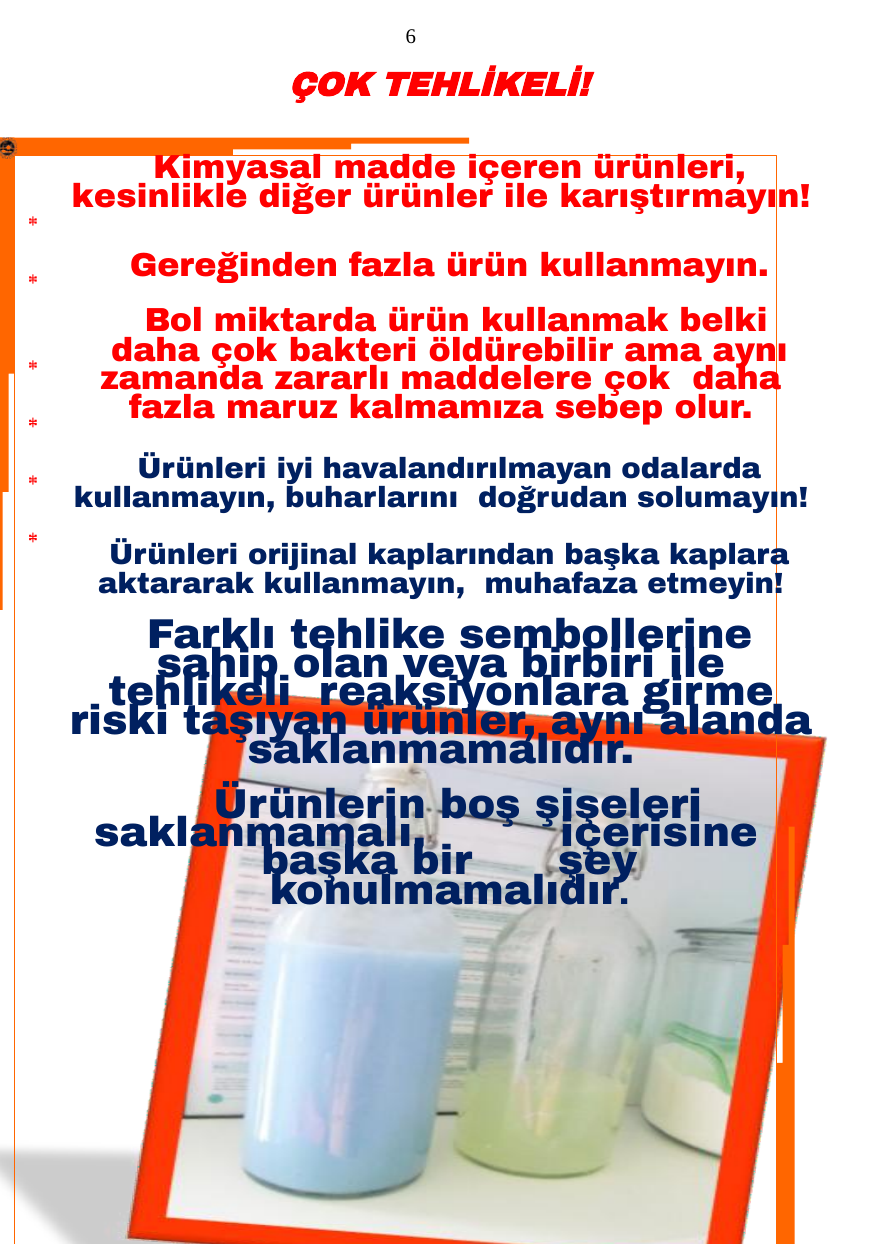

6
ÇOK TEHLİKELİ!

Kimyasal madde içeren ürünleri, kesinlikle diğer ürünler ile karıştırmayın!

Gereğinden fazla ürün kullanmayın.

 Bol miktarda ürün kullanmak belki
daha çok bakteri öldürebilir ama aynı zamanda zararlı maddelere çok  daha fazla maruz kalmamıza sebep olur.

Ürünleri iyi havalandırılmayan odalarda kullanmayın, buharlarını  doğrudan solumayın!

Ürünleri orijinal kaplarından başka kaplara aktararak kullanmayın,  muhafaza etmeyin!

Farklı tehlike sembollerine sahip olan veya birbiri ile tehlikeli  reaksiyonlara girme riski taşıyan ürünler, aynı alanda saklanmamalıdır.

Ürünlerin boş şişeleri saklanmamalı,	içerisine	başka bir	şey
konulmamalıdır.